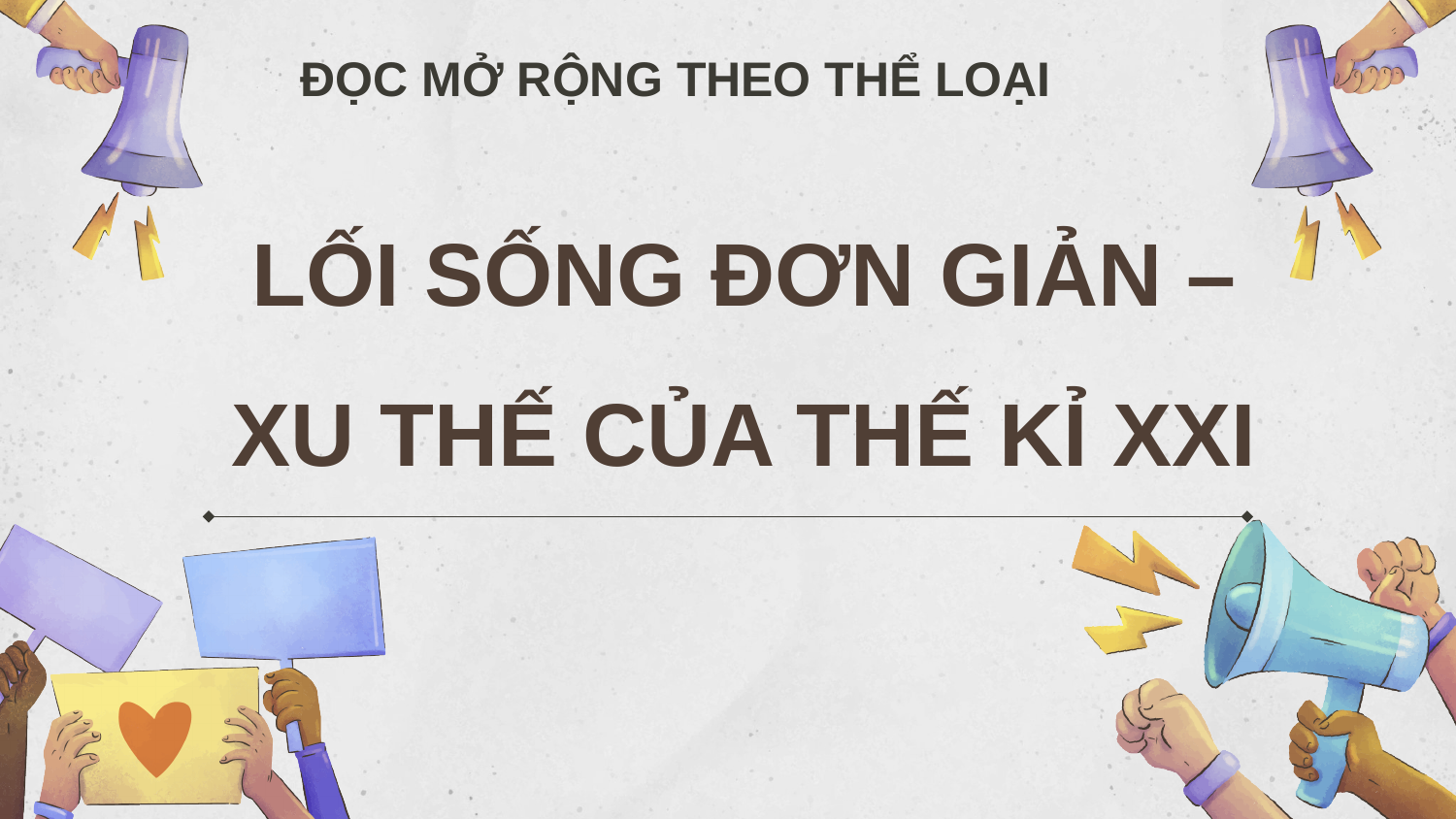

# ĐỌC MỞ RỘNG THEO THỂ LOẠI
LỐI SỐNG ĐƠN GIẢN – XU THẾ CỦA THẾ KỈ XXI